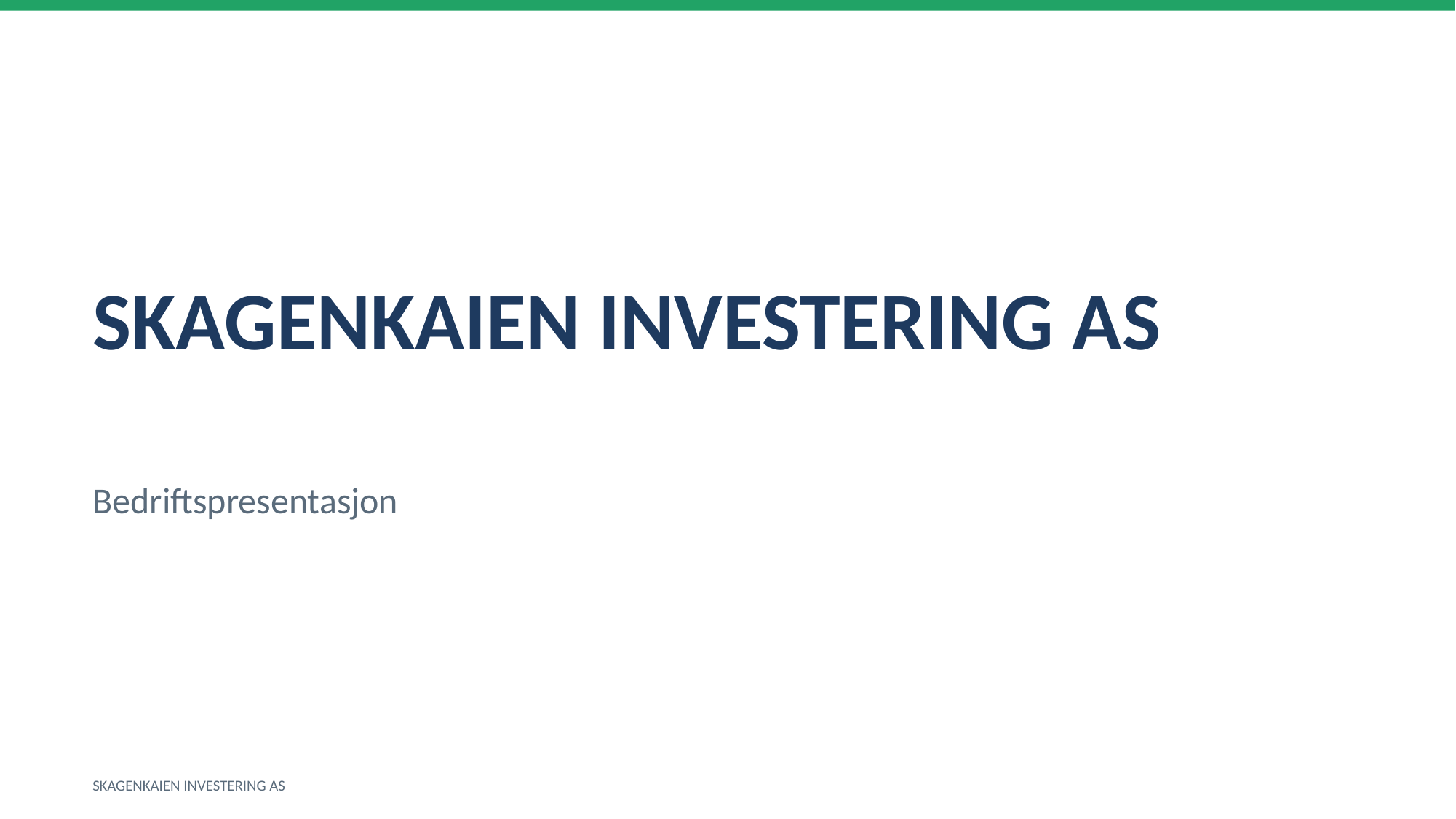

SKAGENKAIEN INVESTERING AS
Bedriftspresentasjon
SKAGENKAIEN INVESTERING AS